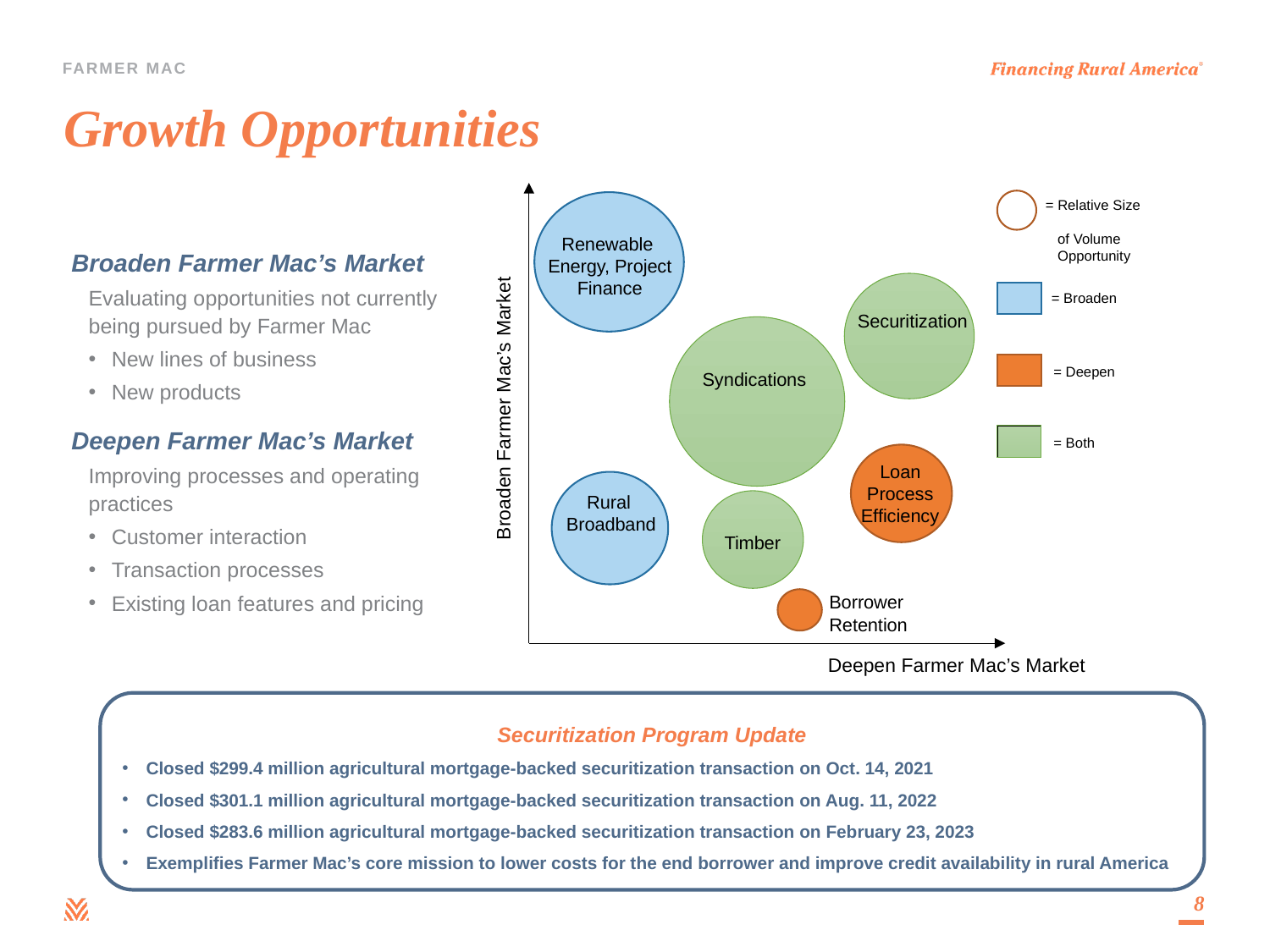

# Growth Opportunities
= Relative Size
   of Volume
   Opportunity

Renewable
Energy, Project Finance

= Broaden
Securitization

Broaden Farmer Mac’s Market

= Deepen
Syndications

= Both

Loan
Process
Efficiency

Rural
Broadband

Timber
Borrower
Retention

Deepen Farmer Mac’s Market
Broaden Farmer Mac’s Market
Evaluating opportunities not currently being pursued by Farmer Mac
New lines of business
New products
Deepen Farmer Mac’s Market
Improving processes and operating practices
Customer interaction
Transaction processes
Existing loan features and pricing
Securitization Program Update
Closed $299.4 million agricultural mortgage-backed securitization transaction on Oct. 14, 2021
Closed $301.1 million agricultural mortgage-backed securitization transaction on Aug. 11, 2022
Closed $283.6 million agricultural mortgage-backed securitization transaction on February 23, 2023
Exemplifies Farmer Mac’s core mission to lower costs for the end borrower and improve credit availability in rural America

8